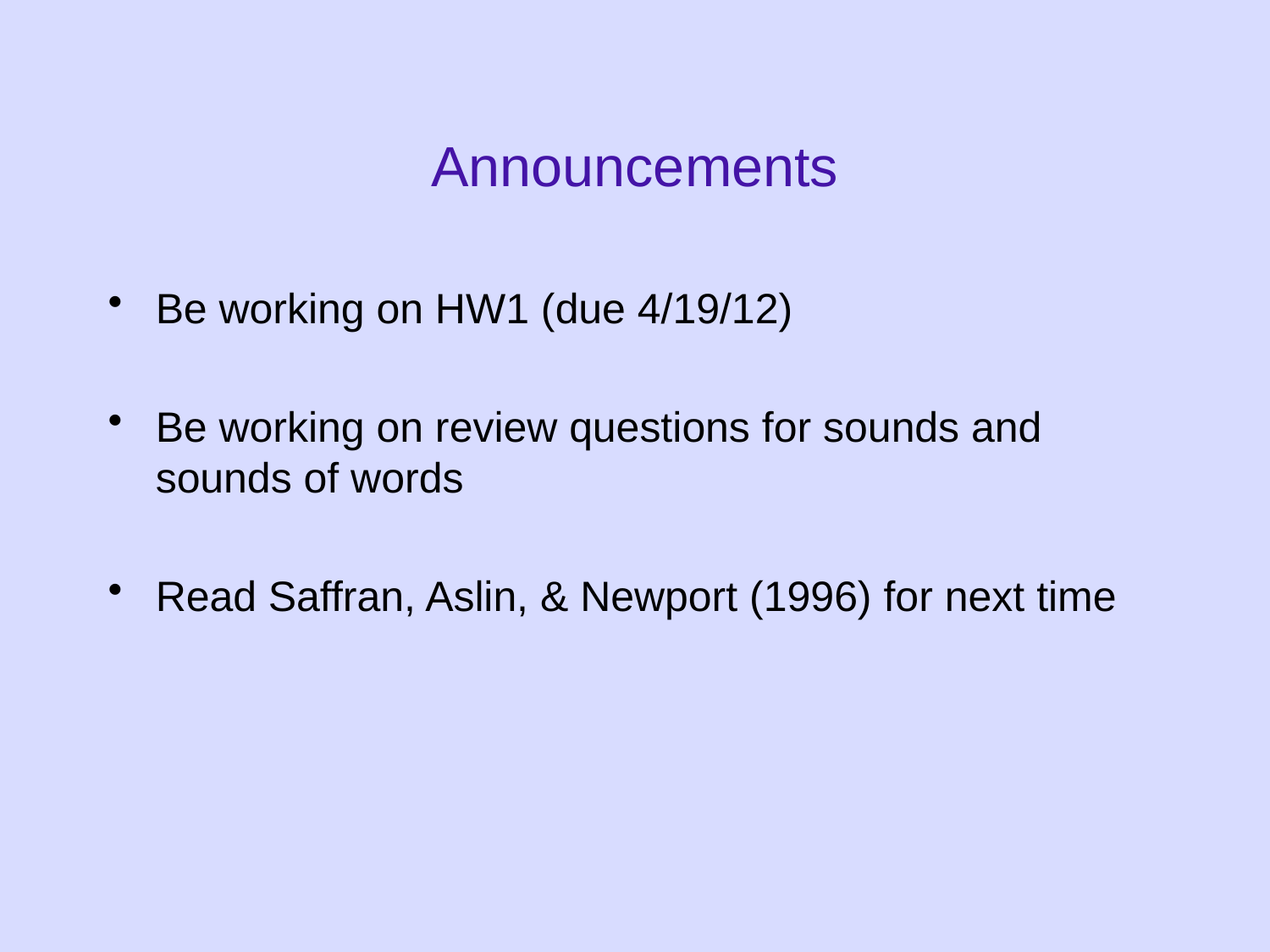

# Announcements
Be working on HW1 (due 4/19/12)

Be working on review questions for sounds and sounds of words

Read Saffran, Aslin, & Newport (1996) for next time